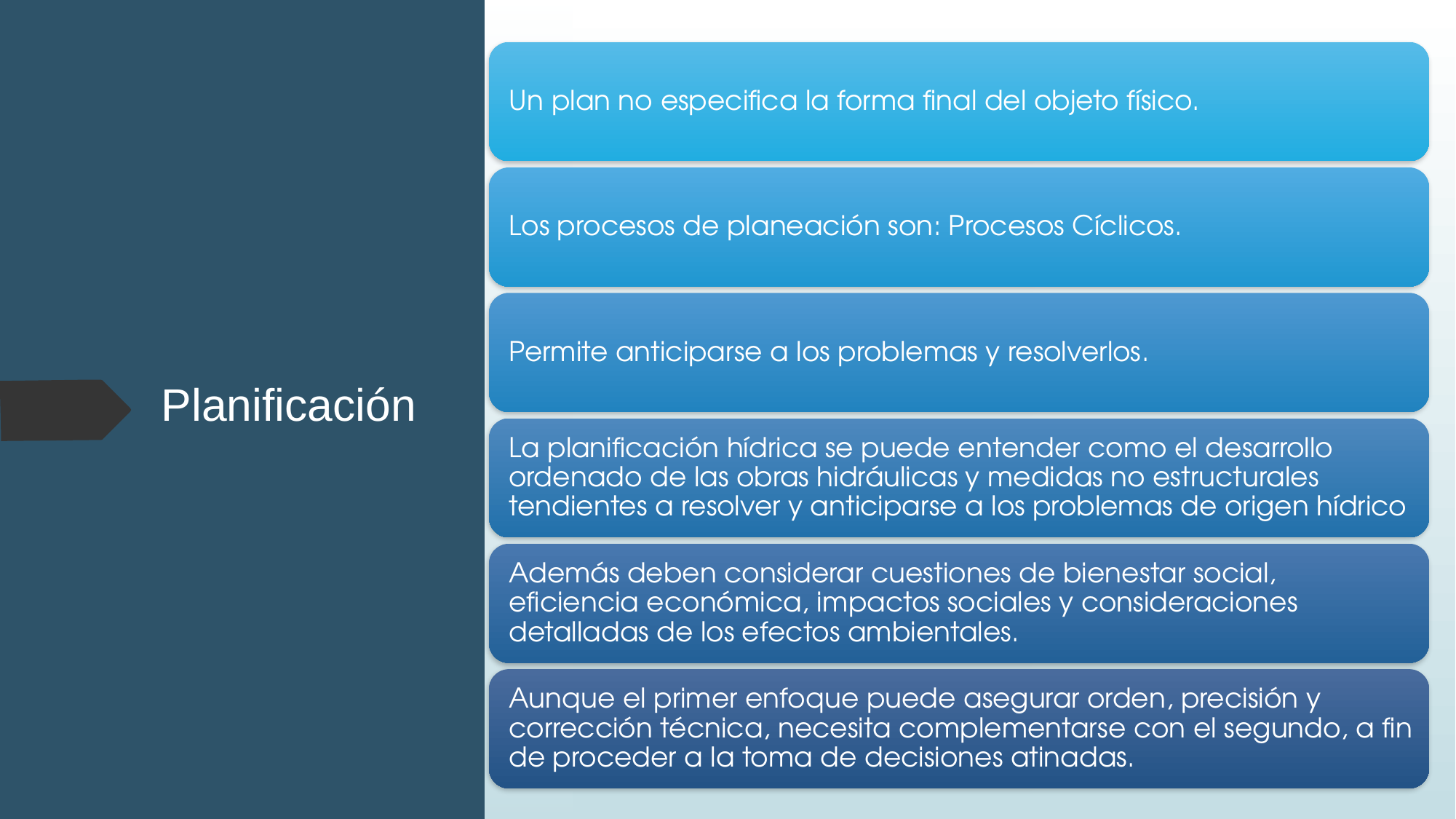

Un plan no especifica la forma final del objeto físico.
Los procesos de planeación son: Procesos Cíclicos.
Permite anticiparse a los problemas y resolverlos.
La planificación hídrica se puede entender como el desarrollo ordenado de las obras hidráulicas y medidas no estructurales tendientes a resolver y anticiparse a los problemas de origen hídrico
Además deben considerar cuestiones de bienestar social, eficiencia económica, impactos sociales y consideraciones detalladas de los efectos ambientales.
Aunque el primer enfoque puede asegurar orden, precisión y corrección técnica, necesita complementarse con el segundo, a fin de proceder a la toma de decisiones atinadas.
# Planificación